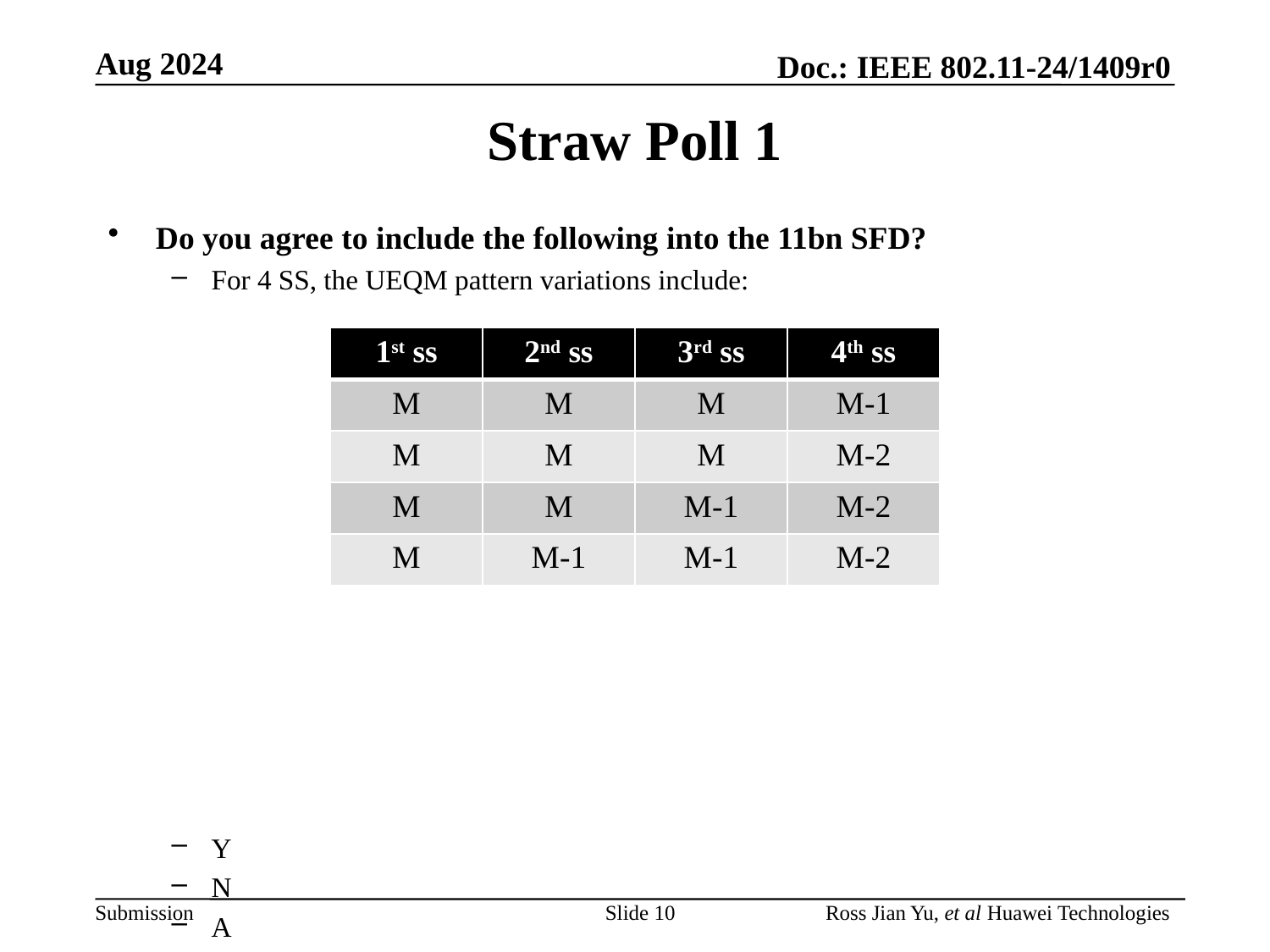

# Straw Poll 1
Do you agree to include the following into the 11bn SFD?
For 4 SS, the UEQM pattern variations include:

Y
N
A
| 1st ss | 2nd ss | 3rd ss | 4th ss |
| --- | --- | --- | --- |
| M | M | M | M-1 |
| M | M | M | M-2 |
| M | M | M-1 | M-2 |
| M | M-1 | M-1 | M-2 |
Slide 10